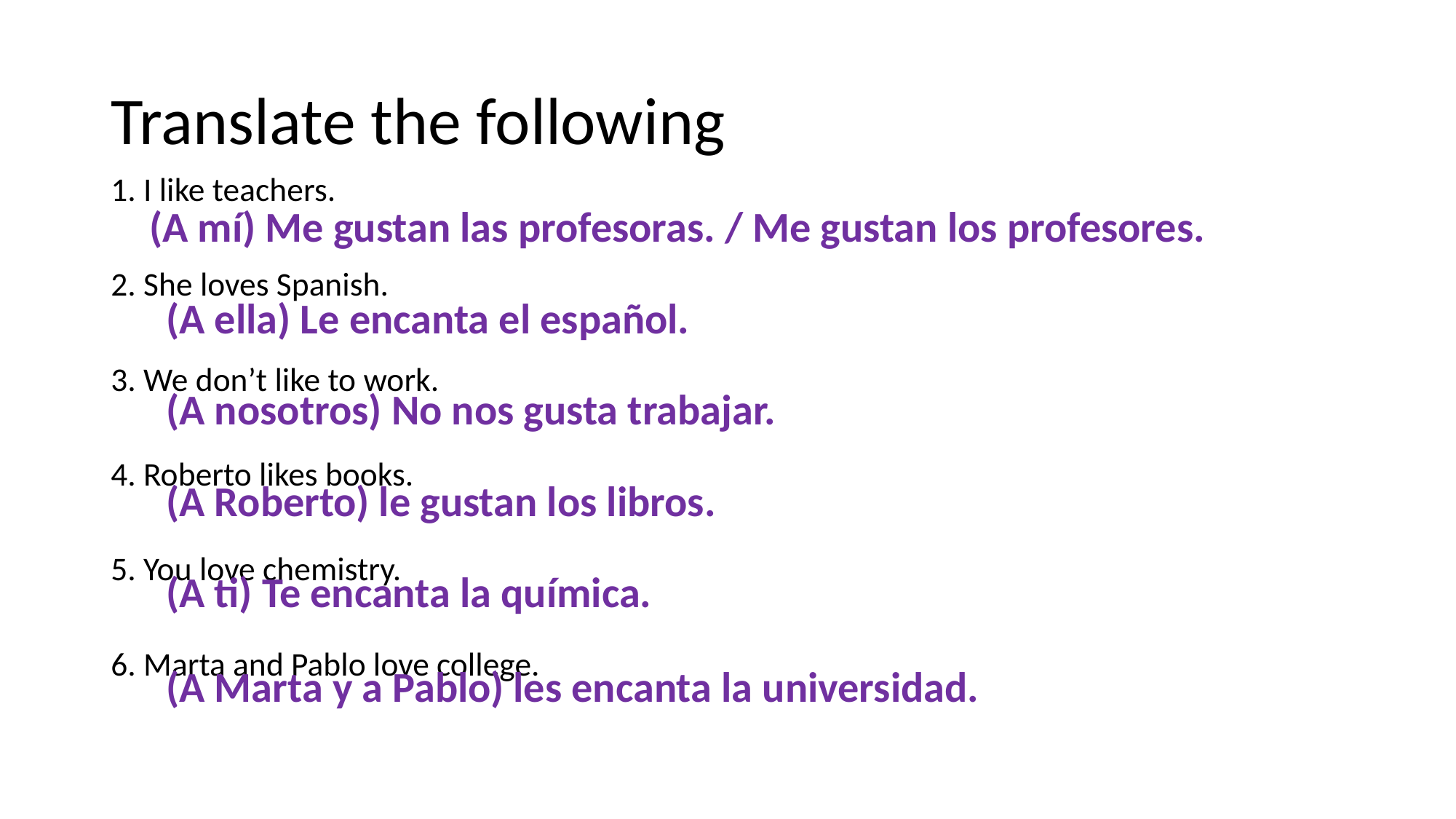

# Translate the following
1. I like teachers.

2. She loves Spanish.

3. We don’t like to work.

4. Roberto likes books.

5. You love chemistry.

6. Marta and Pablo love college.

(A mí) Me gustan las profesoras. / Me gustan los profesores.
(A ella) Le encanta el español.
(A nosotros) No nos gusta trabajar.
(A Roberto) le gustan los libros.
(A ti) Te encanta la química.
(A Marta y a Pablo) les encanta la universidad.